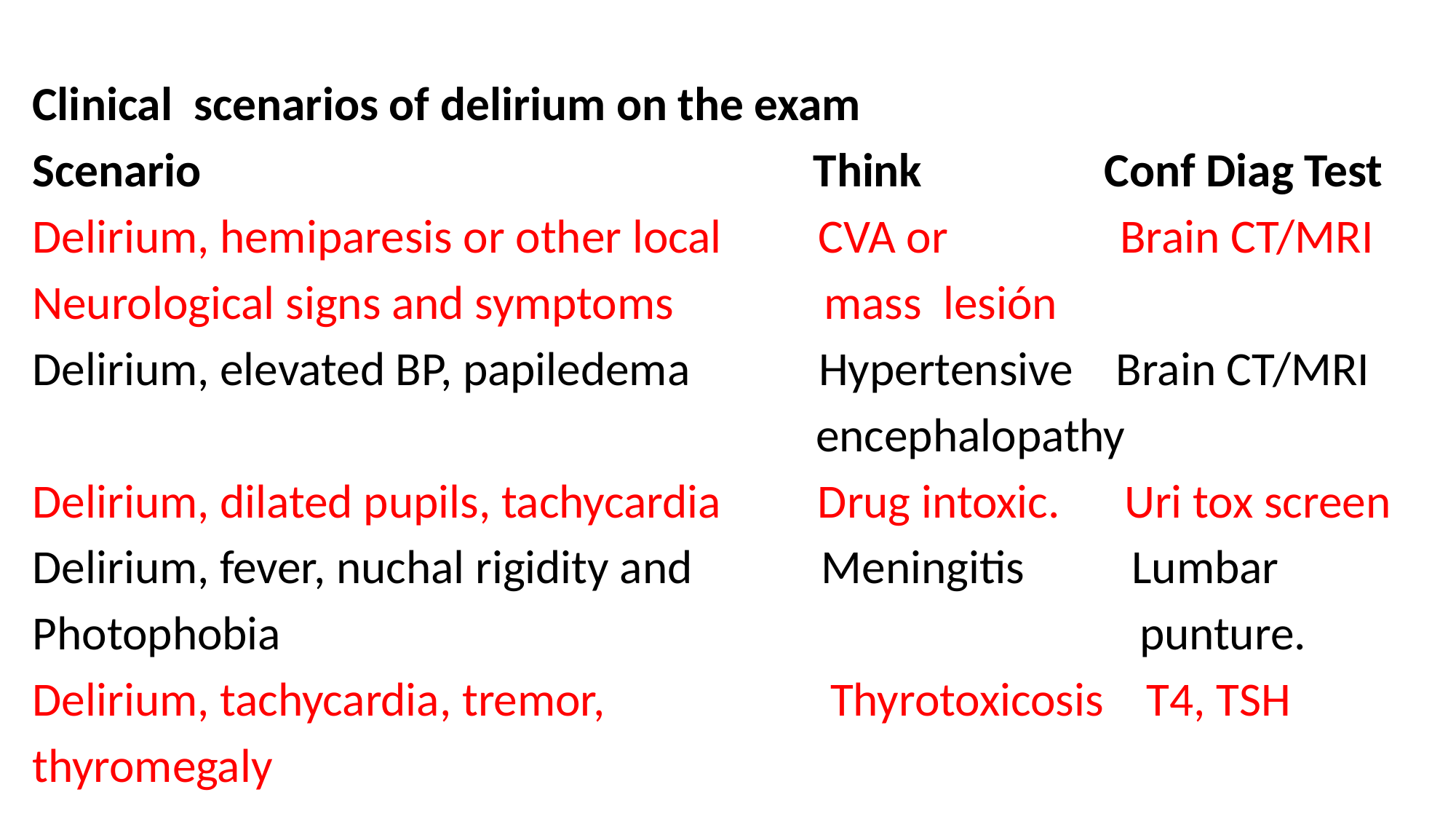

#
Clinical  scenarios of delirium on the exam
Scenario                                                         Think                 Conf Diag Test
Delirium, hemiparesis or other local         CVA or                Brain CT/MRI
Neurological signs and symptoms              mass  lesión
Delirium, elevated BP, papiledema            Hypertensive    Brain CT/MRI
                                                                         encephalopathy
Delirium, dilated pupils, tachycardia         Drug intoxic.      Uri tox screen
Delirium, fever, nuchal rigidity and            Meningitis          Lumbar
Photophobia                                                                                punture.
Delirium, tachycardia, tremor,                     Thyrotoxicosis    T4, TSH
thyromegaly